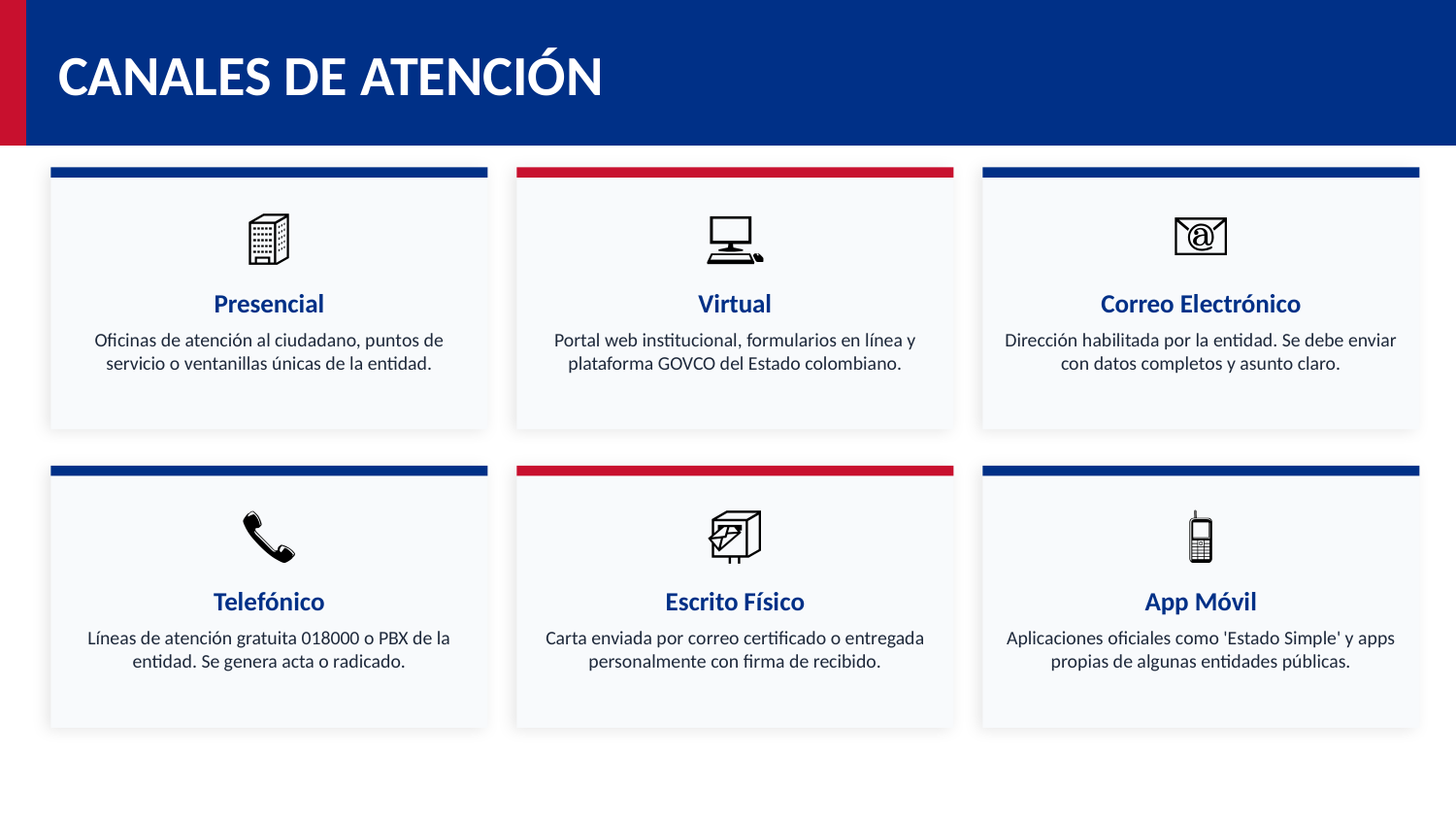

CANALES DE ATENCIÓN

🏢
💻
📧
Presencial
Virtual
Correo Electrónico
Oficinas de atención al ciudadano, puntos de servicio o ventanillas únicas de la entidad.
Portal web institucional, formularios en línea y plataforma GOVCO del Estado colombiano.
Dirección habilitada por la entidad. Se debe enviar con datos completos y asunto claro.

📞
📮
📱
Telefónico
Escrito Físico
App Móvil
Líneas de atención gratuita 018000 o PBX de la entidad. Se genera acta o radicado.
Carta enviada por correo certificado o entregada personalmente con firma de recibido.
Aplicaciones oficiales como 'Estado Simple' y apps propias de algunas entidades públicas.